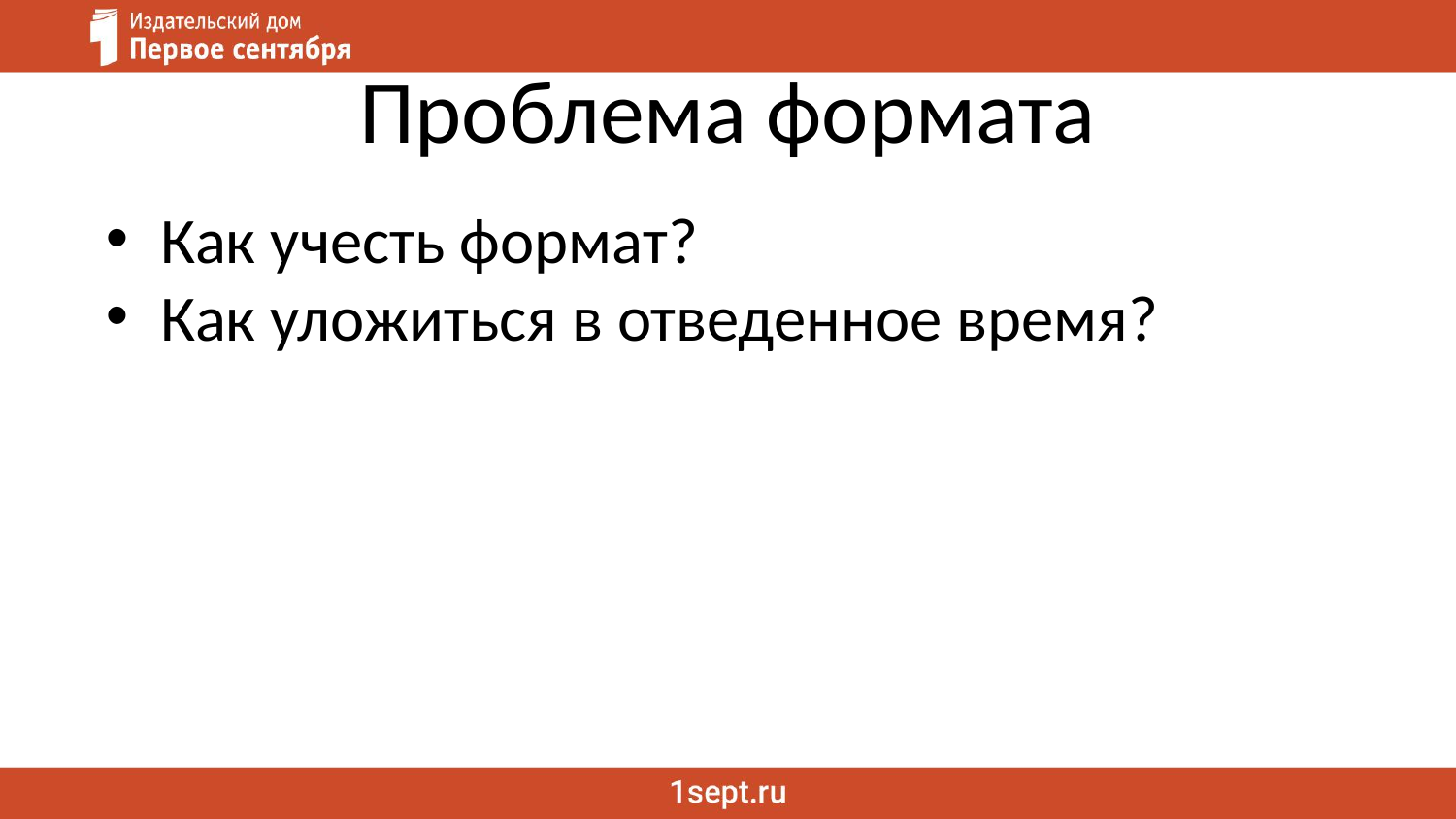

# Проблема формата
Как учесть формат?
Как уложиться в отведенное время?